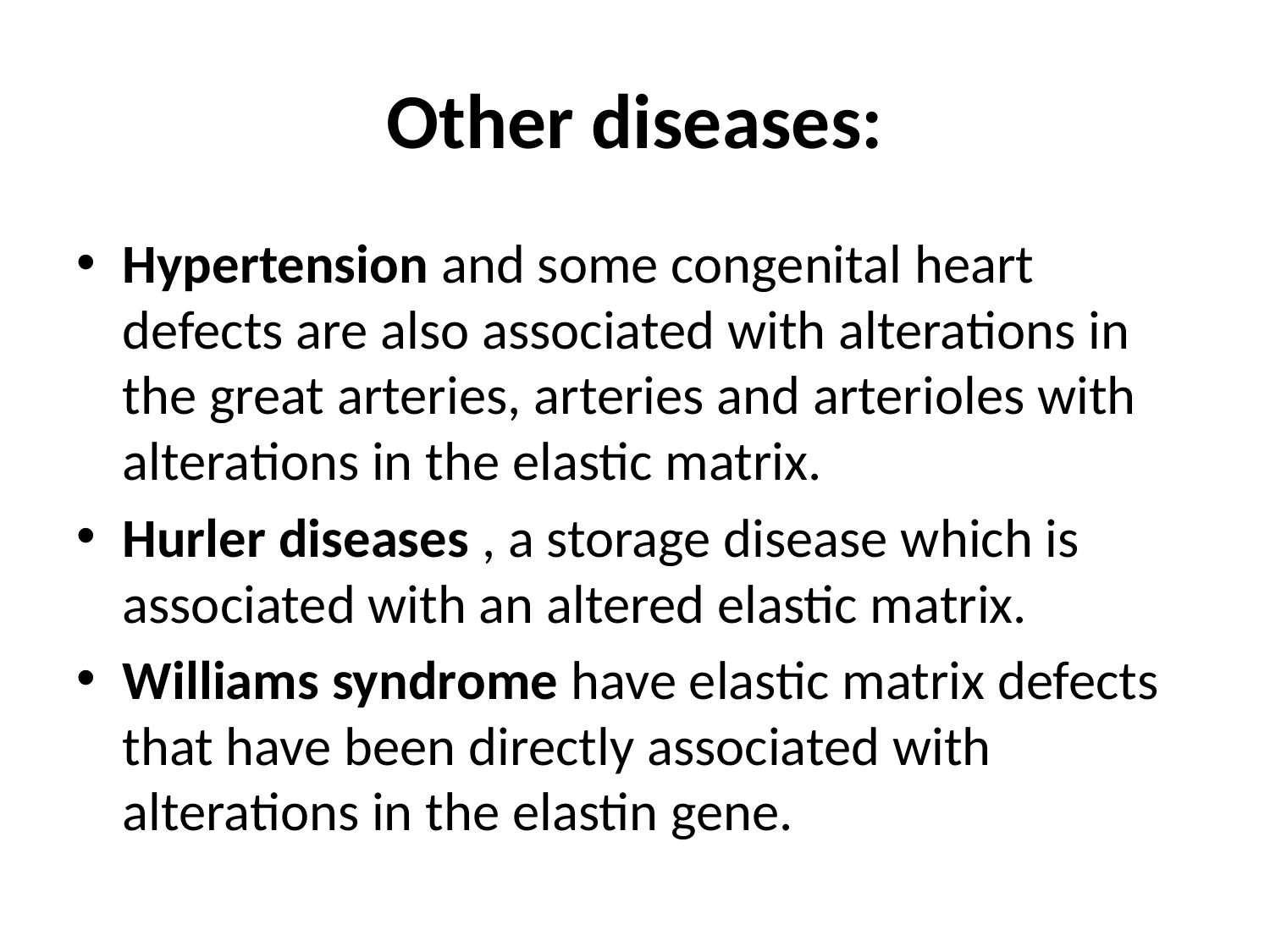

# Other diseases:
Hypertension and some congenital heart defects are also associated with alterations in the great arteries, arteries and arterioles with alterations in the elastic matrix.
Hurler diseases , a storage disease which is associated with an altered elastic matrix.
Williams syndrome have elastic matrix defects that have been directly associated with alterations in the elastin gene.